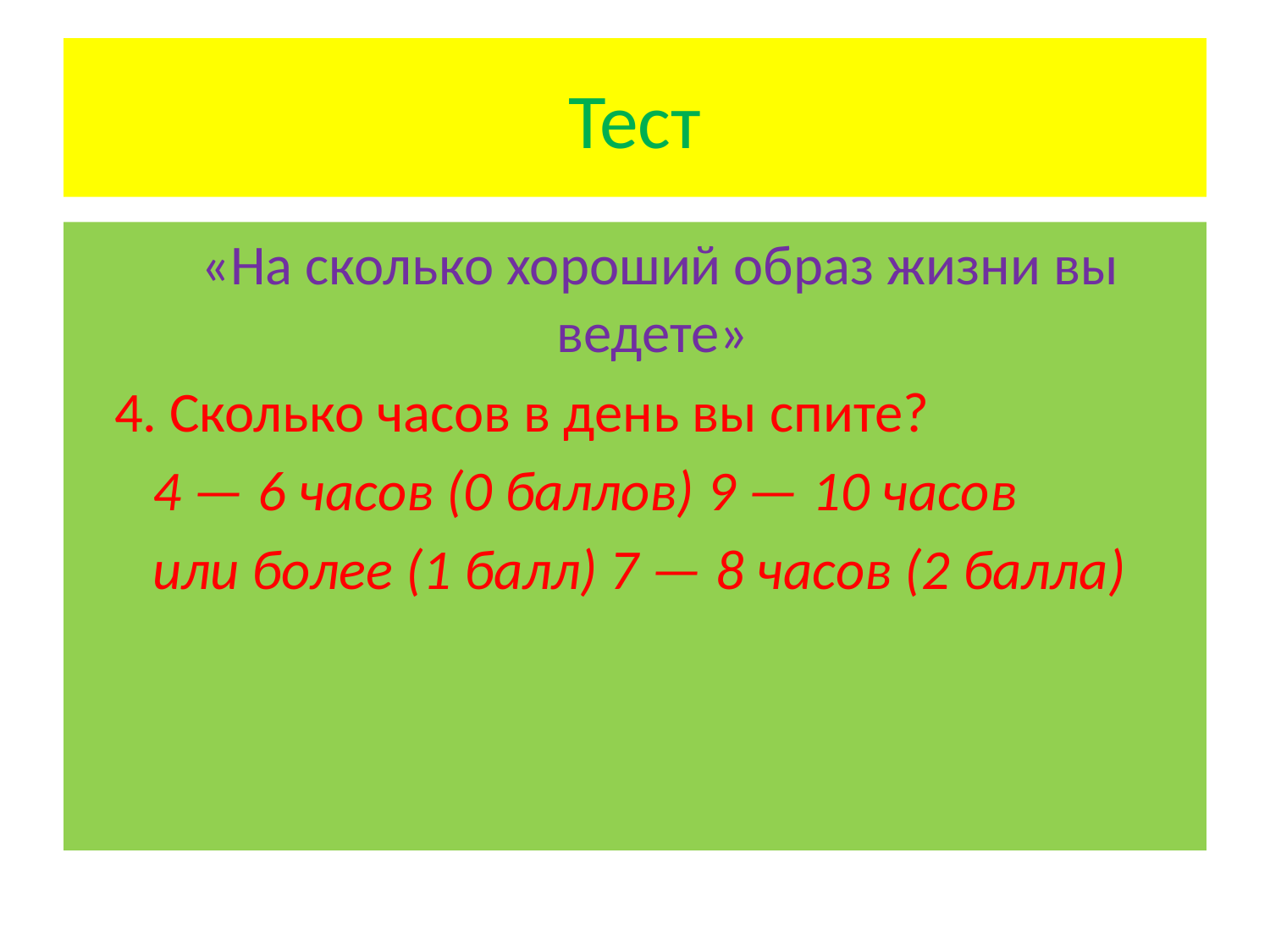

# Тест
    «На сколько хороший образ жизни вы ведете»
   4. Сколько часов в день вы спите?
      4 — 6 часов (0 баллов) 9 — 10 часов
      или более (1 балл) 7 — 8 часов (2 балла)